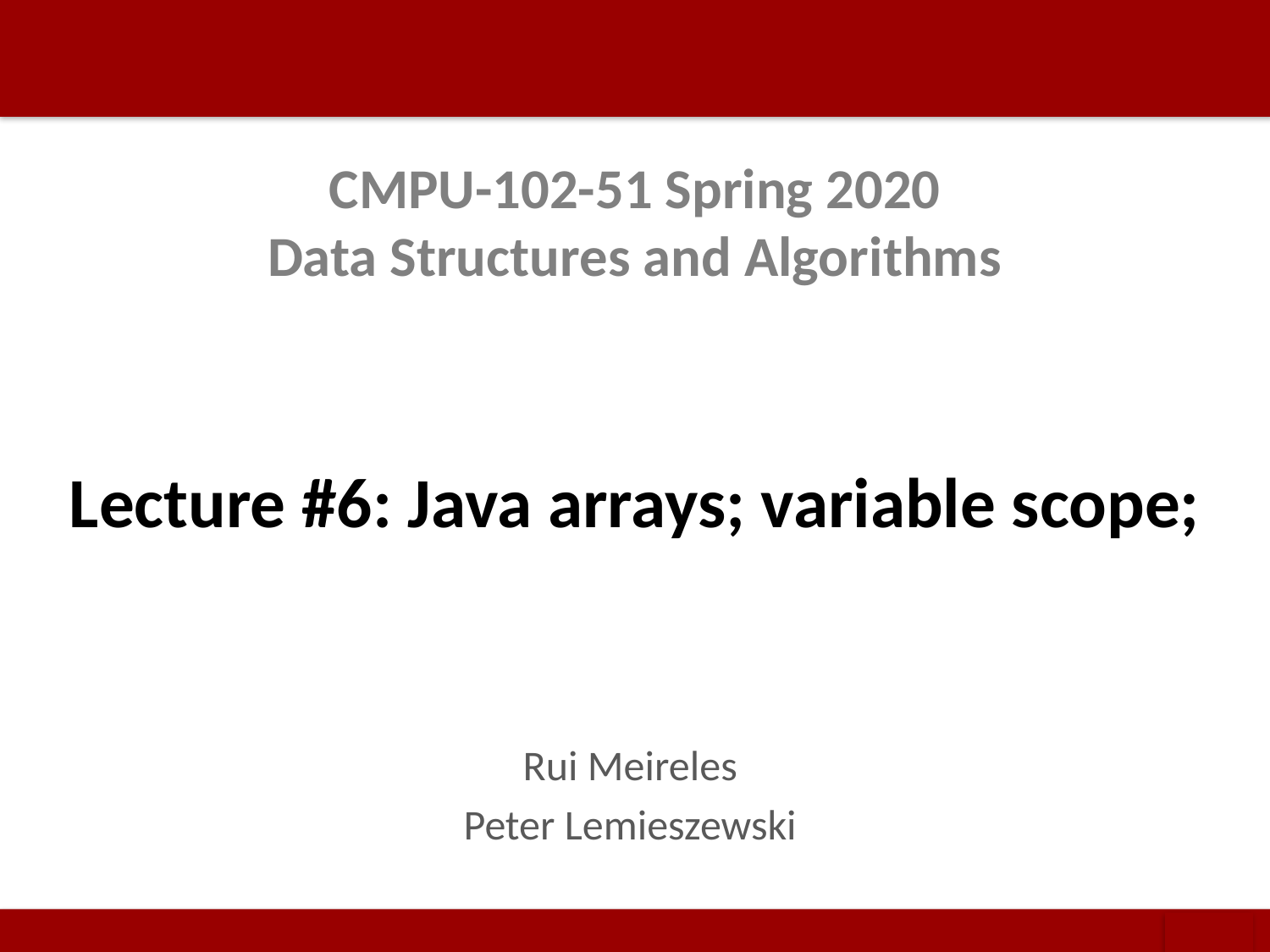

# CMPU-102-51 Spring 2020 Data Structures and Algorithms
Lecture #6: Java arrays; variable scope;
Rui Meireles
Peter Lemieszewski